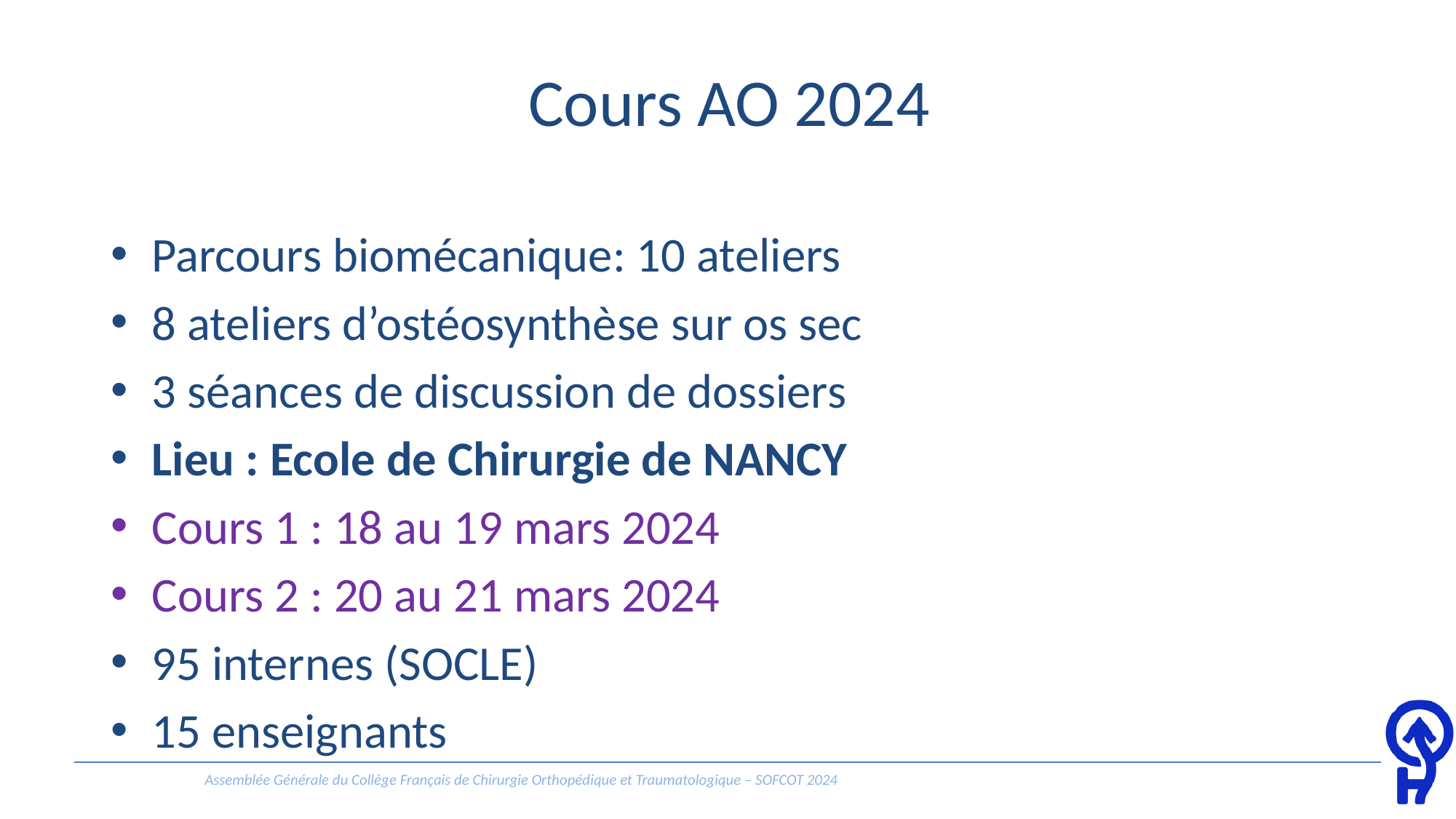

# Cours AO 2024
Parcours biomécanique: 10 ateliers
8 ateliers d’ostéosynthèse sur os sec
3 séances de discussion de dossiers
Lieu : Ecole de Chirurgie de NANCY
Cours 1 : 18 au 19 mars 2024
Cours 2 : 20 au 21 mars 2024
95 internes (SOCLE)
15 enseignants